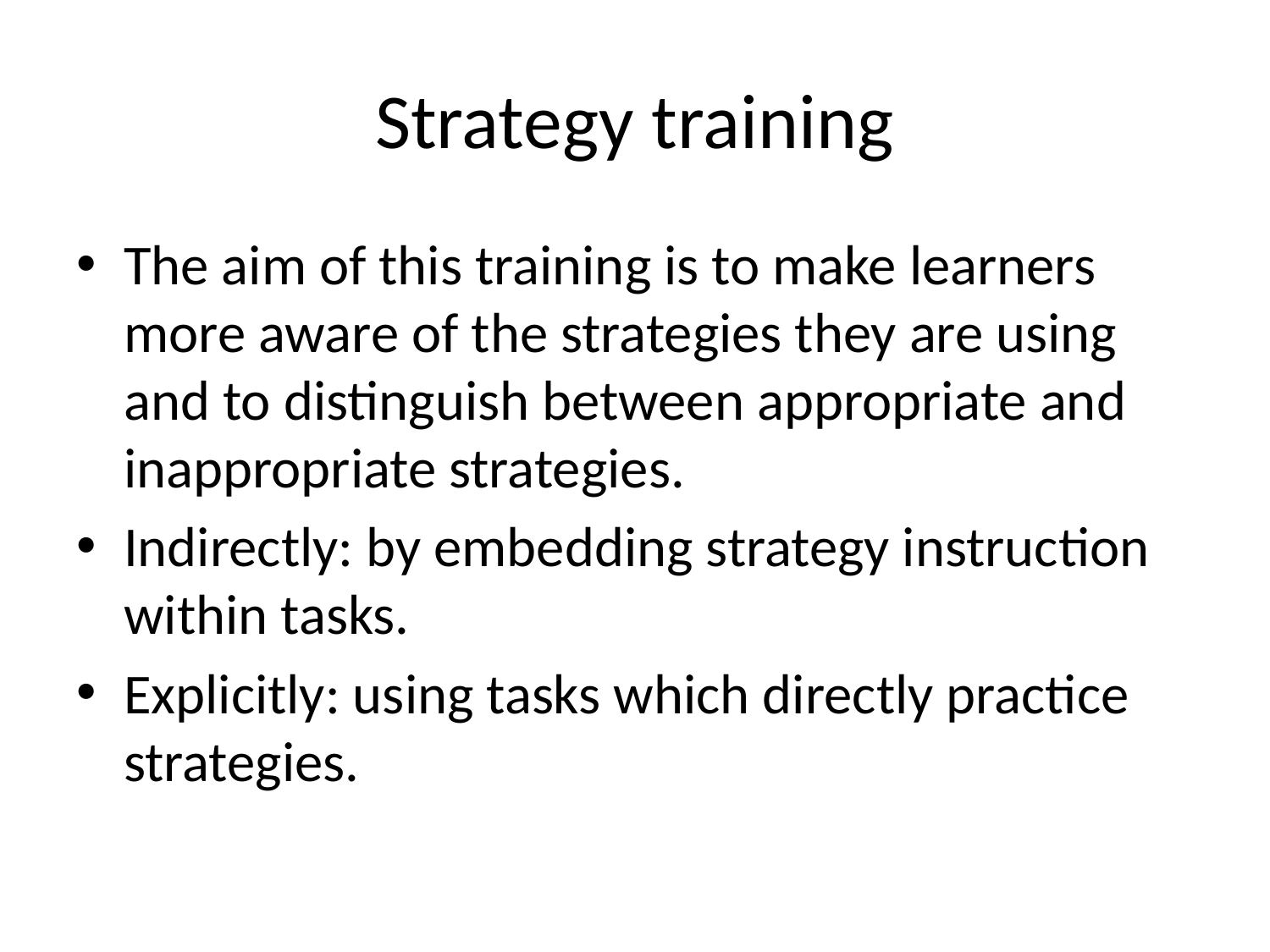

# Strategy training
The aim of this training is to make learners more aware of the strategies they are using and to distinguish between appropriate and inappropriate strategies.
Indirectly: by embedding strategy instruction within tasks.
Explicitly: using tasks which directly practice strategies.